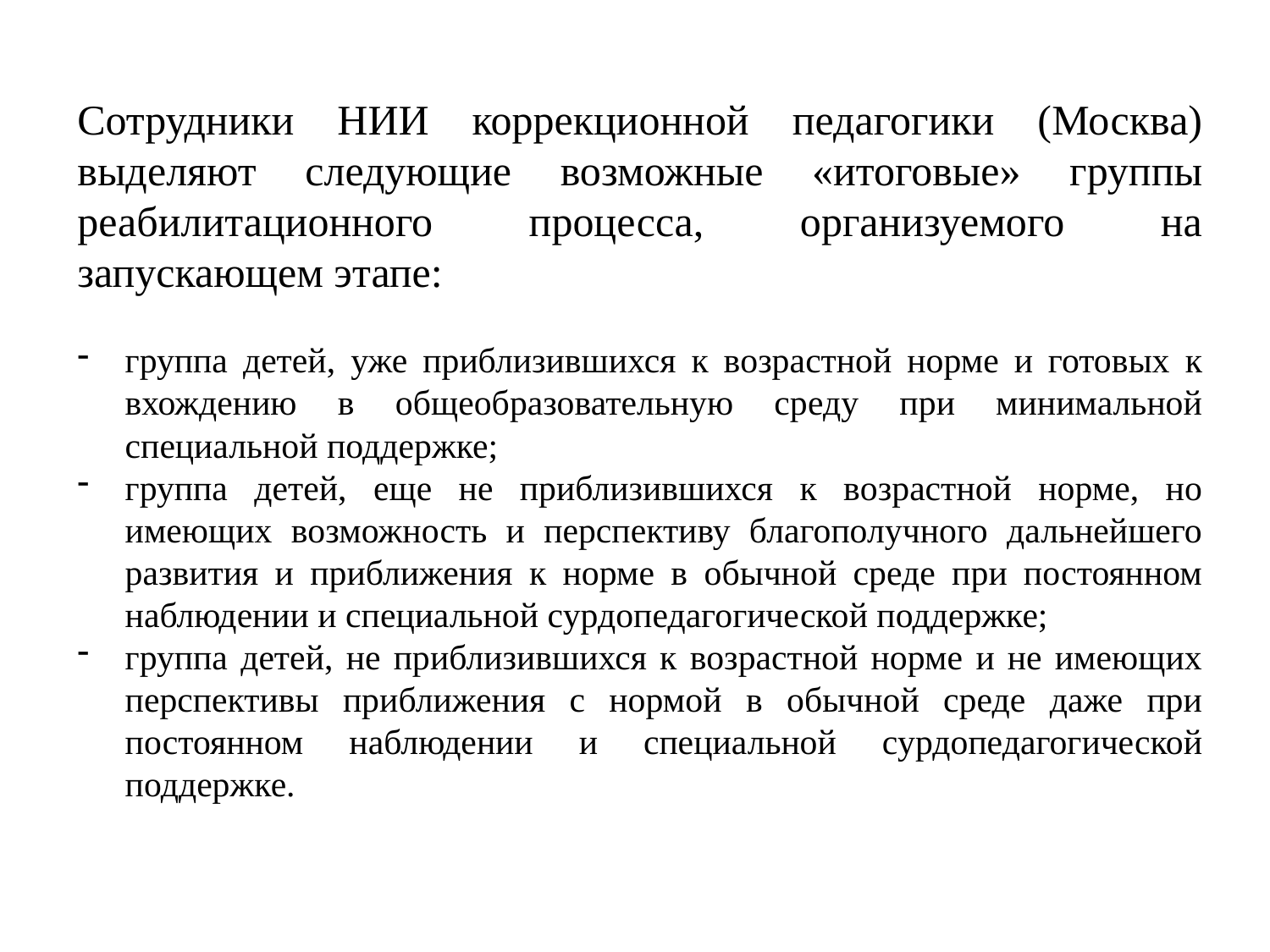

Сотрудники НИИ коррекционной педагогики (Москва) выделяют следующие возможные «итоговые» группы реабилитационного процесса, организуемого на запускающем этапе:

группа детей, уже приблизившихся к возрастной норме и готовых к вхождению в общеобразовательную среду при минимальной специальной поддержке;
группа детей, еще не приблизившихся к возрастной норме, но имеющих возможность и перспективу благополучного дальнейшего развития и приближения к норме в обычной среде при постоянном наблюдении и специальной сурдопедагогической поддержке;
группа детей, не приблизившихся к возрастной норме и не имеющих перспективы приближения с нормой в обычной среде даже при постоянном наблюдении и специальной сурдопедагогической поддержке.